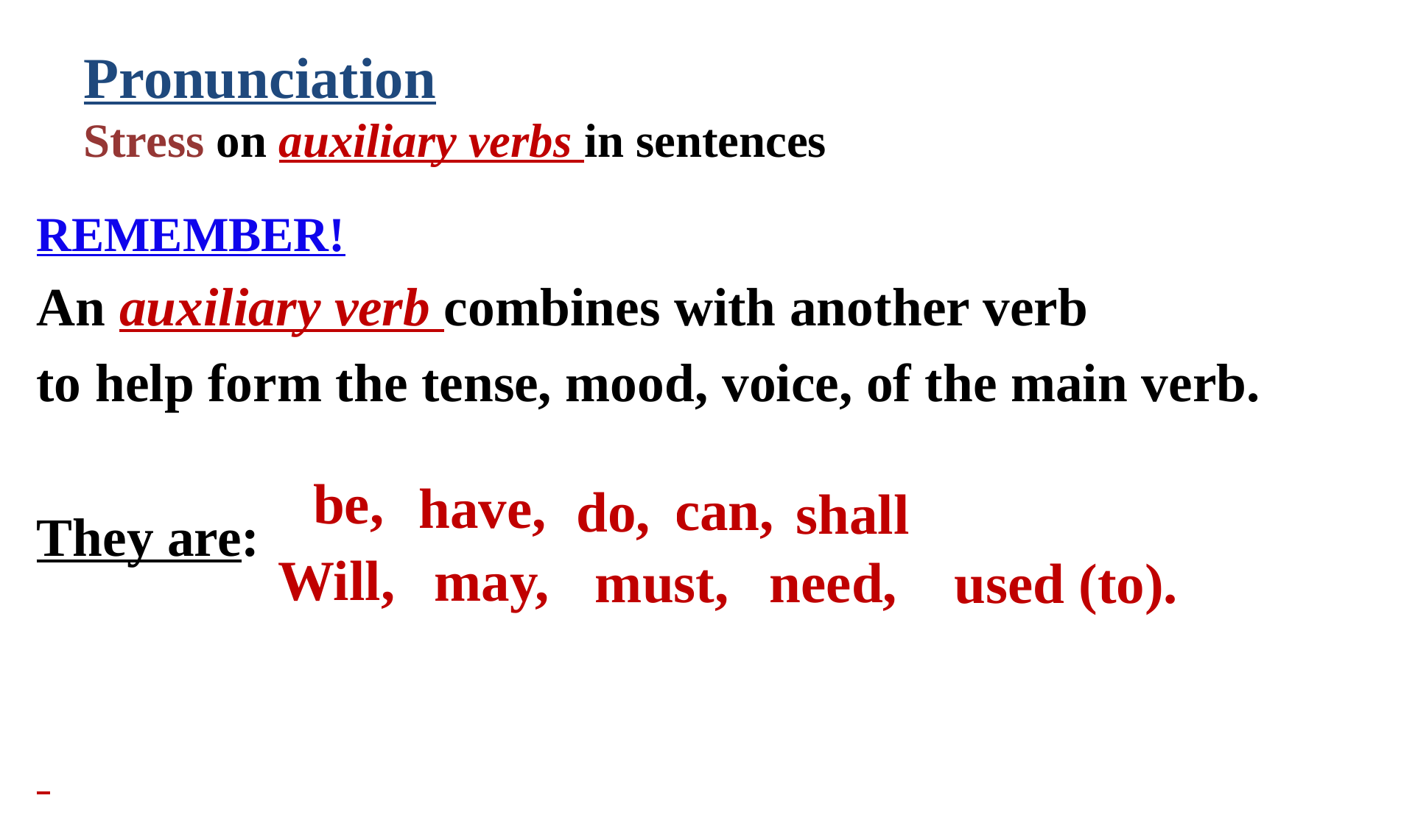

# Pronunciation Stress on auxiliary verbs in sentences
REMEMBER!
An auxiliary verb combines with another verb
to help form the tense, mood, voice, of the main verb.

They are:

can,
be,
have,
do,
shall
may,
Will,
 must,
need,
used (to)..